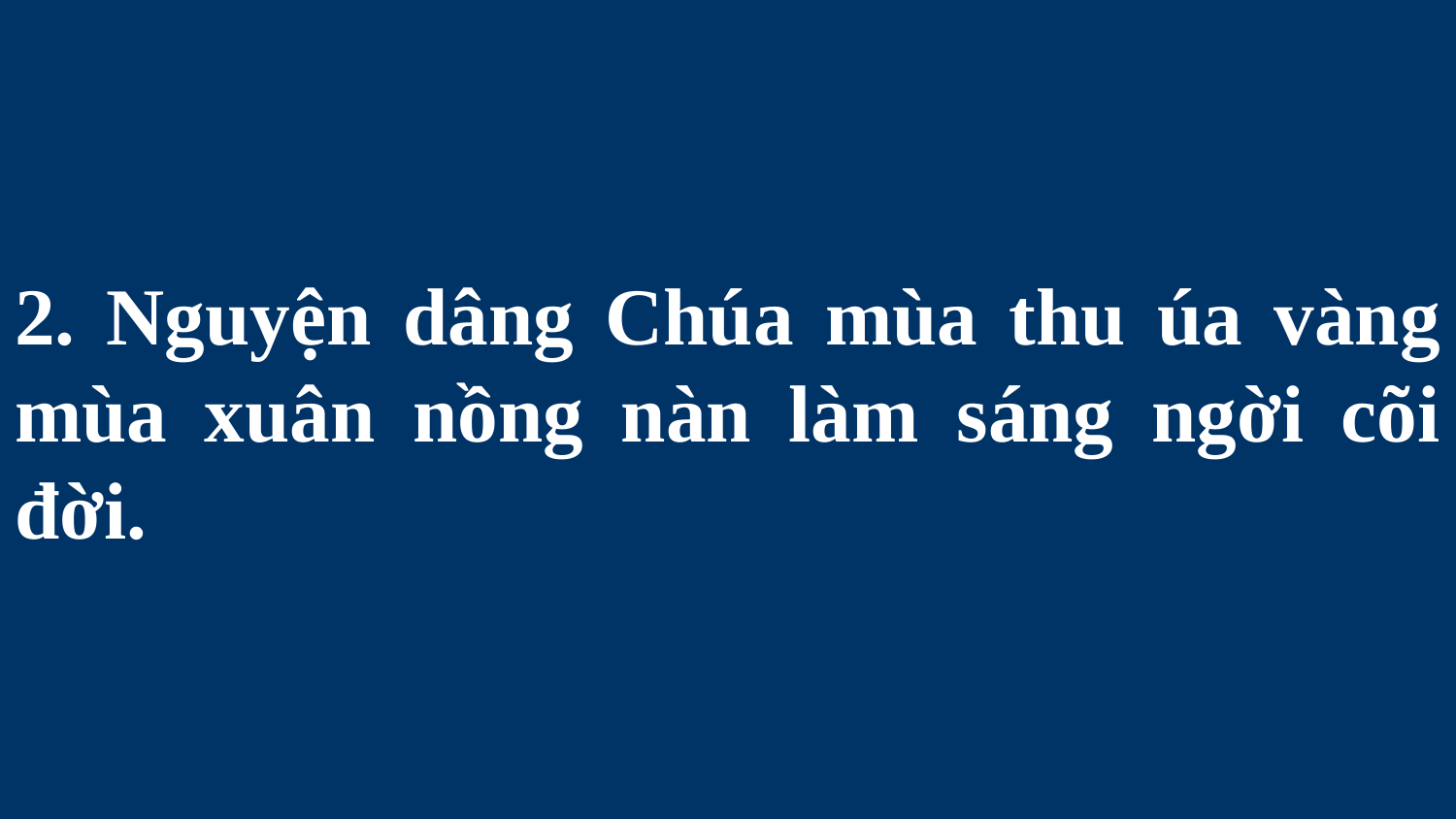

# 2. Nguyện dâng Chúa mùa thu úa vàng mùa xuân nồng nàn làm sáng ngời cõi đời.